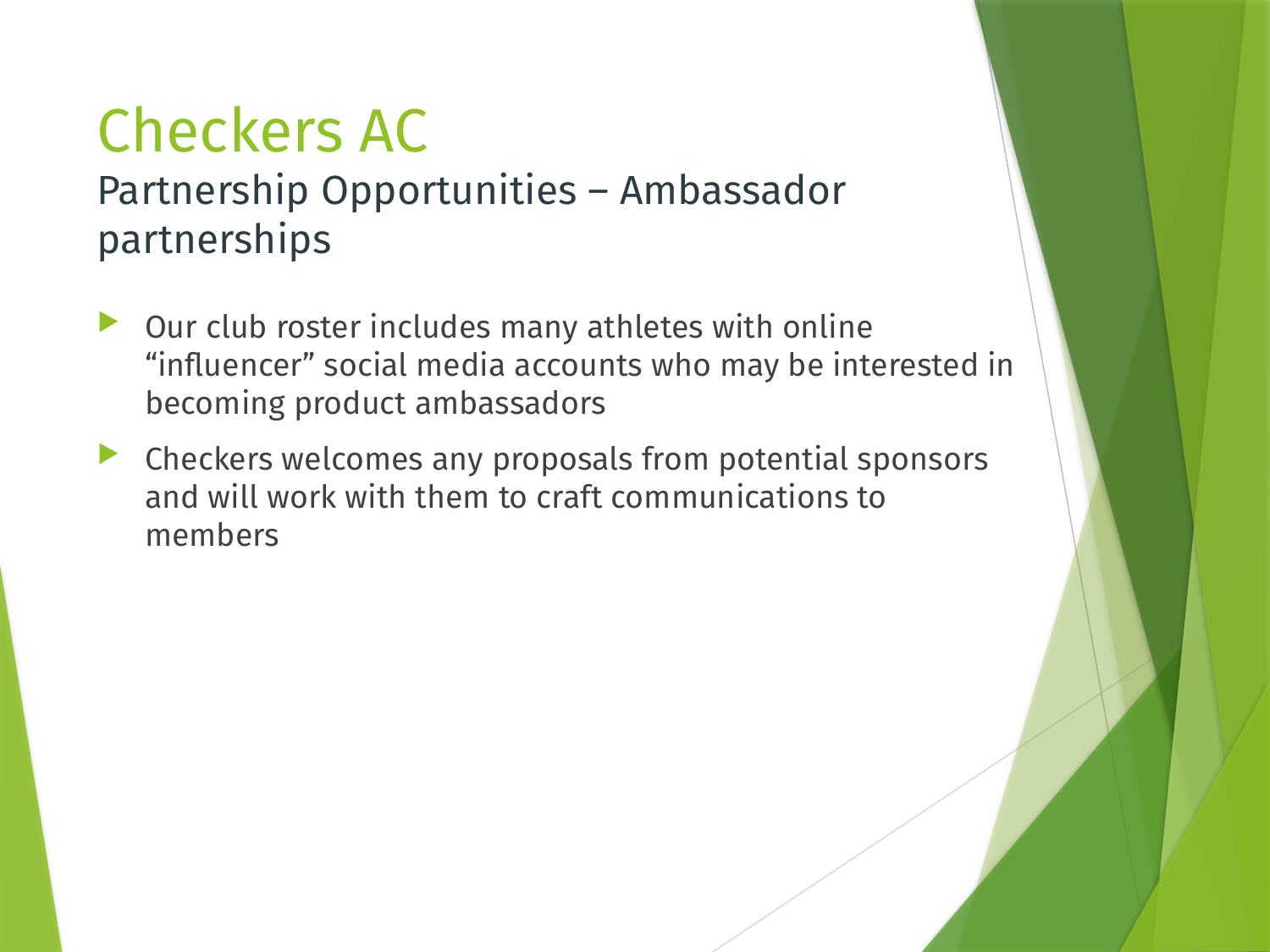

Checkers AC
Partnership Opportunities – Ambassador partnerships
Our club roster includes many athletes with online “influencer” social media accounts who may be interested in becoming product ambassadors
Checkers welcomes any proposals from potential sponsors and will work with them to craft communications to members